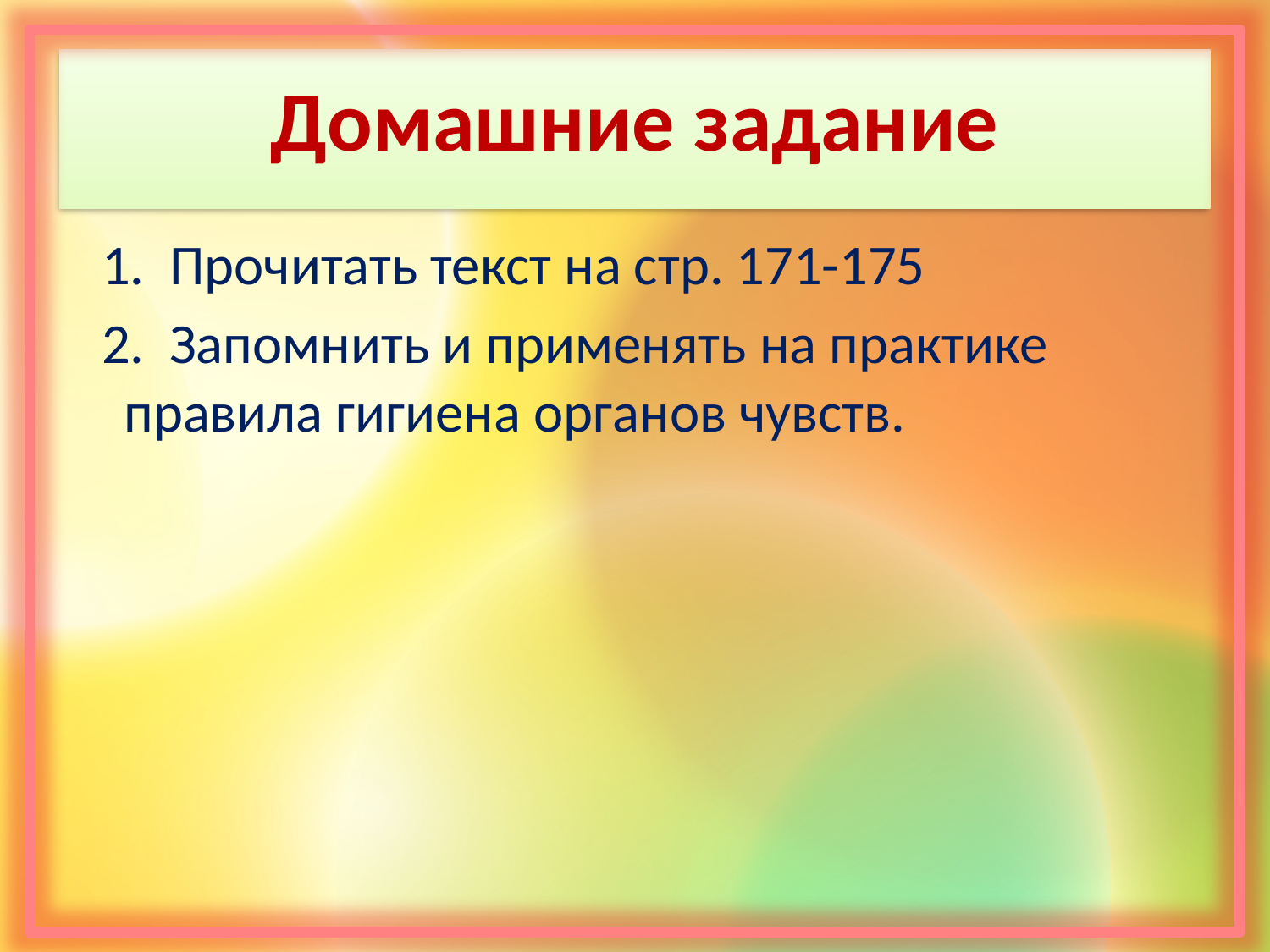

# Домашние задание
  1.  Прочитать текст на стр. 171-175
  2.  Запомнить и применять на практике правила гигиена органов чувств.